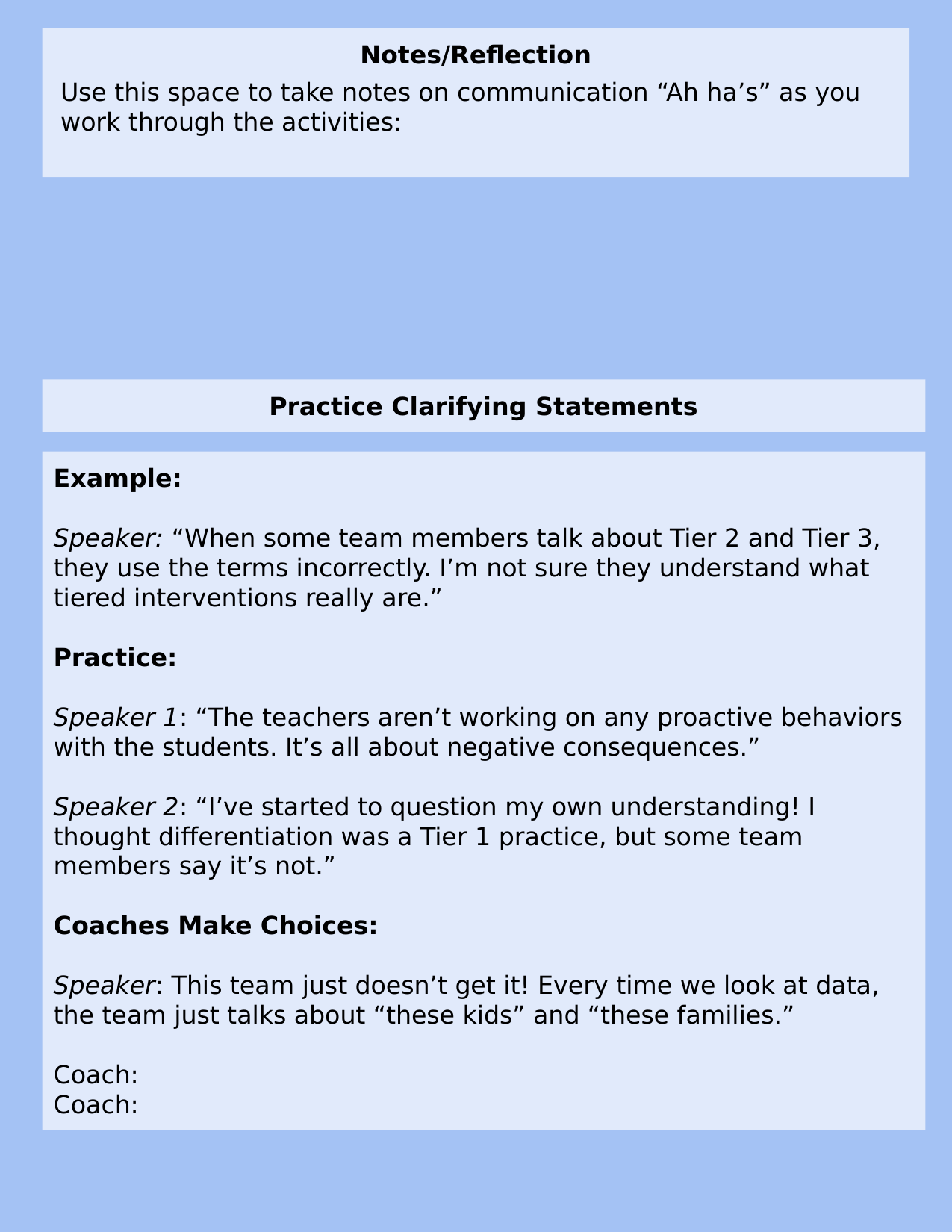

Notes/Reflection
Use this space to take notes on communication “Ah ha’s” as you work through the activities:

Practice Clarifying Statements
Example:

Speaker: “When some team members talk about Tier 2 and Tier 3, they use the terms incorrectly. I’m not sure they understand what tiered interventions really are.”

Practice:

Speaker 1: “The teachers aren’t working on any proactive behaviors with the students. It’s all about negative consequences.”

Speaker 2: “I’ve started to question my own understanding! I thought differentiation was a Tier 1 practice, but some team members say it’s not.”

Coaches Make Choices:

Speaker: This team just doesn’t get it! Every time we look at data, the team just talks about “these kids” and “these families.”

Coach:
Coach: